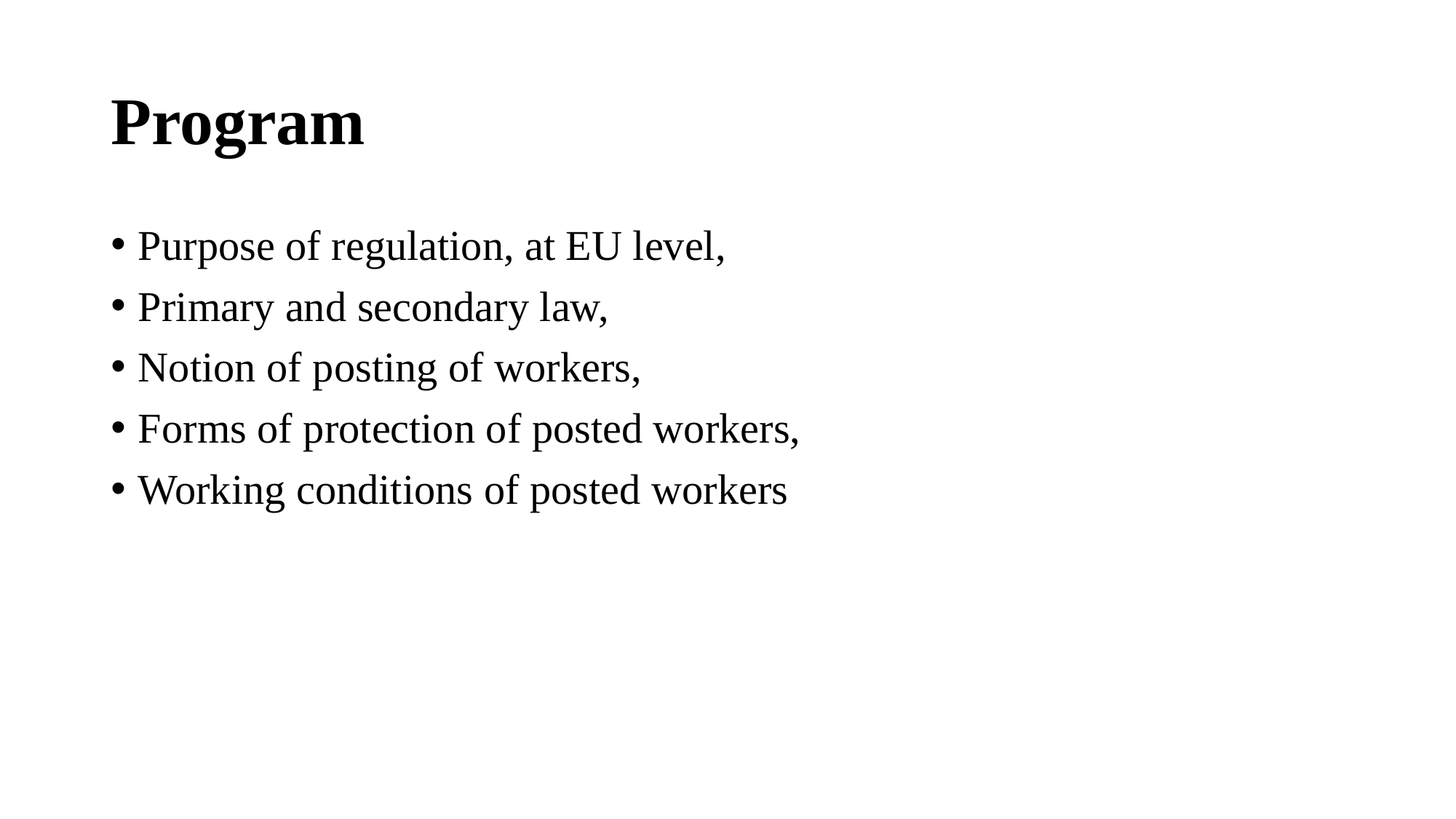

# Program
Purpose of regulation, at EU level,
Primary and secondary law,
Notion of posting of workers,
Forms of protection of posted workers,
Working conditions of posted workers